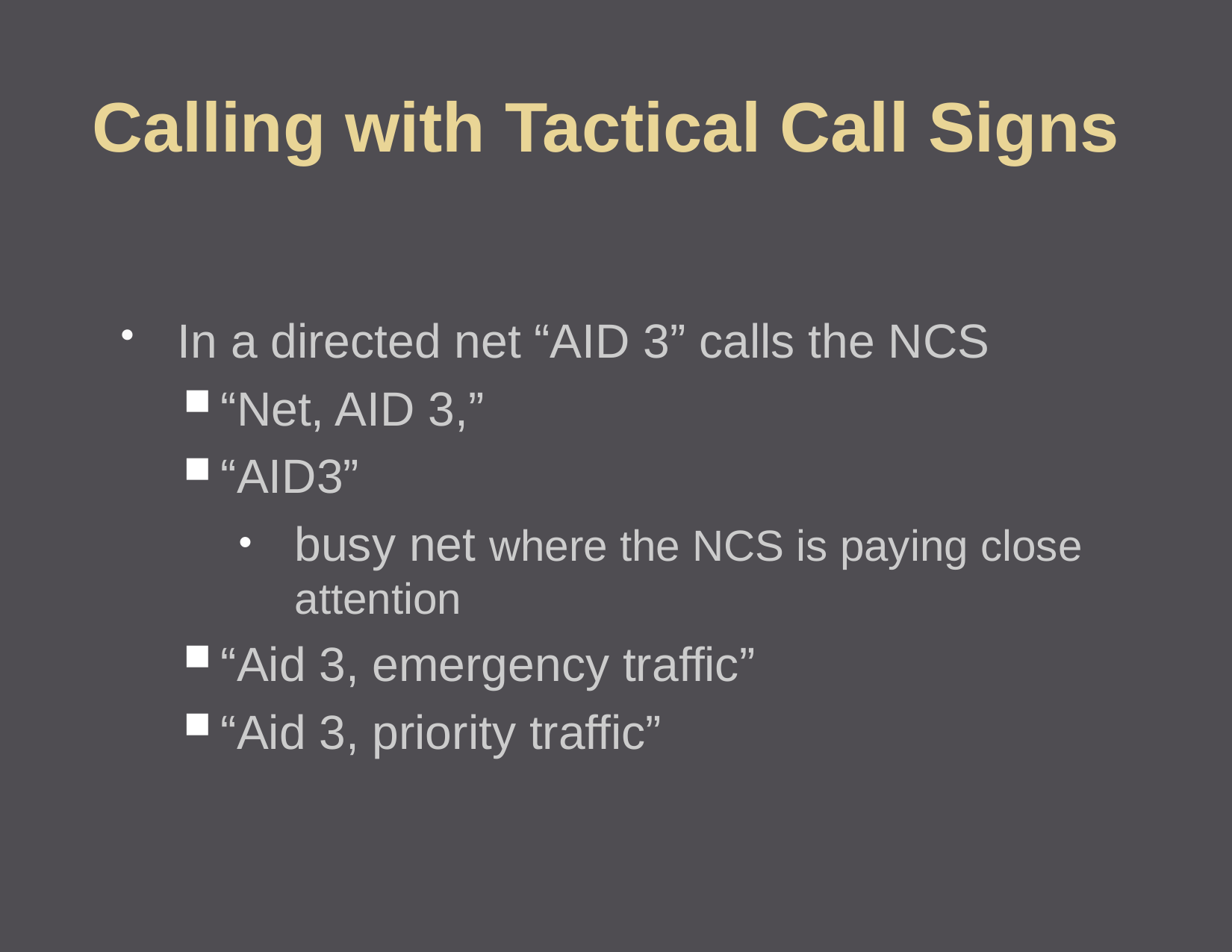

Calling with Tactical Call Signs
In a directed net “AID 3” calls the NCS
“Net, AID 3,”
“AID3”
busy net where the NCS is paying close attention
“Aid 3, emergency traffic”
“Aid 3, priority traffic”